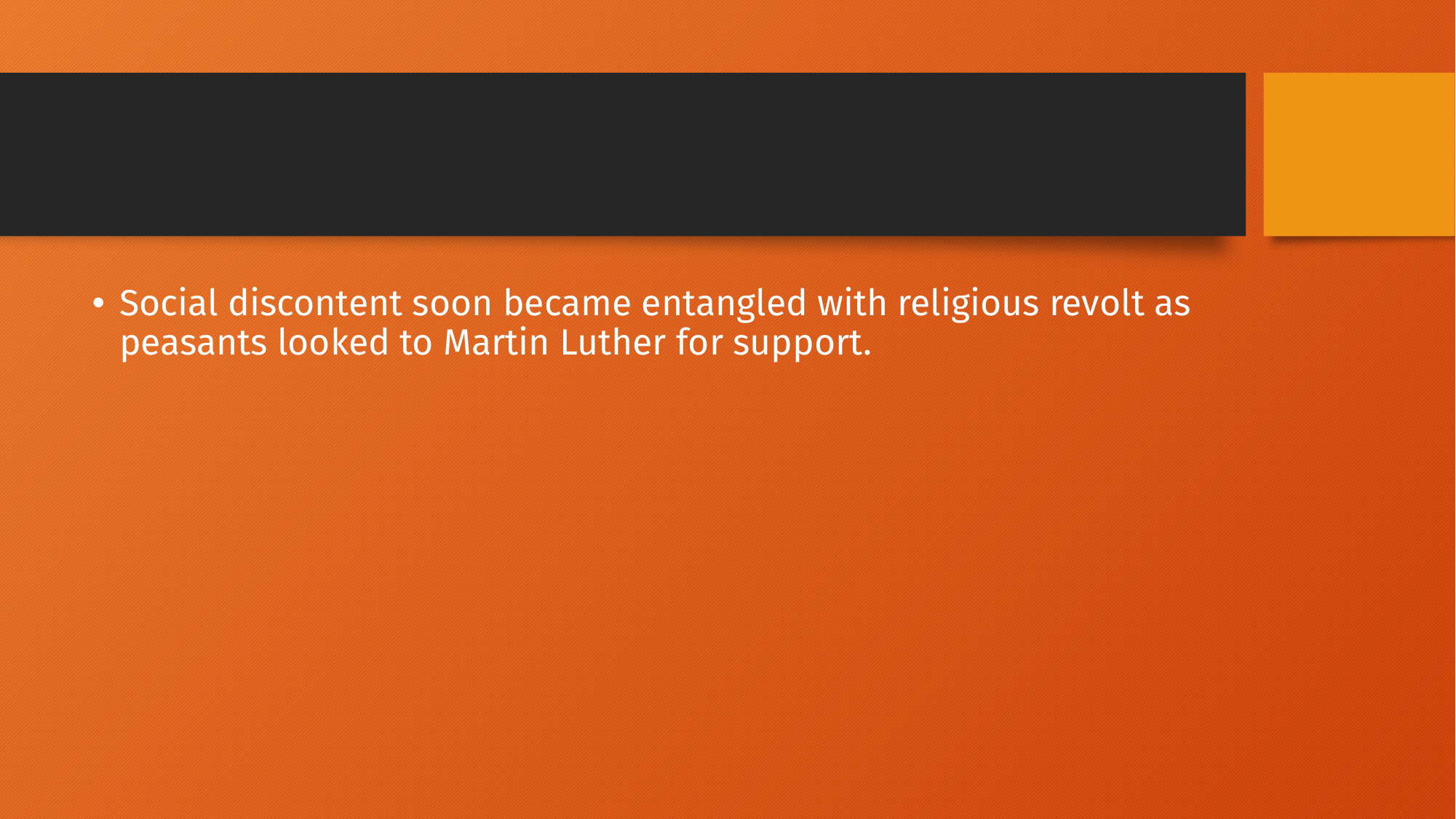

#
Social discontent soon became entangled with religious revolt as peasants looked to Martin Luther for support.